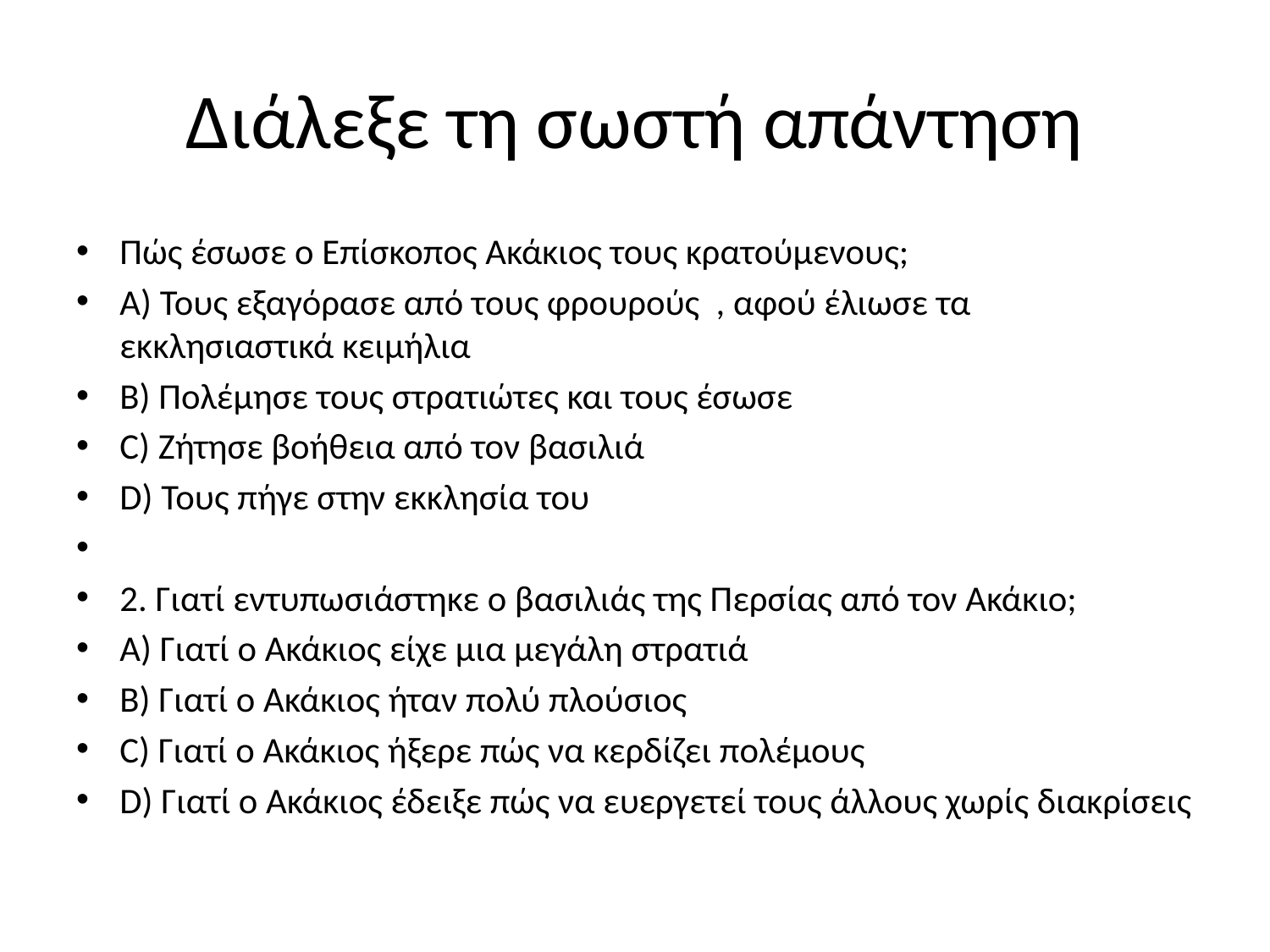

# Διάλεξε τη σωστή απάντηση
Πώς έσωσε ο Επίσκοπος Ακάκιος τους κρατούμενους;
A) Τους εξαγόρασε από τους φρουρούς  , αφού έλιωσε τα εκκλησιαστικά κειμήλια
B) Πολέμησε τους στρατιώτες και τους έσωσε
C) Ζήτησε βοήθεια από τον βασιλιά
D) Τους πήγε στην εκκλησία του

2. Γιατί εντυπωσιάστηκε ο βασιλιάς της Περσίας από τον Ακάκιο;
A) Γιατί ο Ακάκιος είχε μια μεγάλη στρατιά
B) Γιατί ο Ακάκιος ήταν πολύ πλούσιος
C) Γιατί ο Ακάκιος ήξερε πώς να κερδίζει πολέμους
D) Γιατί ο Ακάκιος έδειξε πώς να ευεργετεί τους άλλους χωρίς διακρίσεις